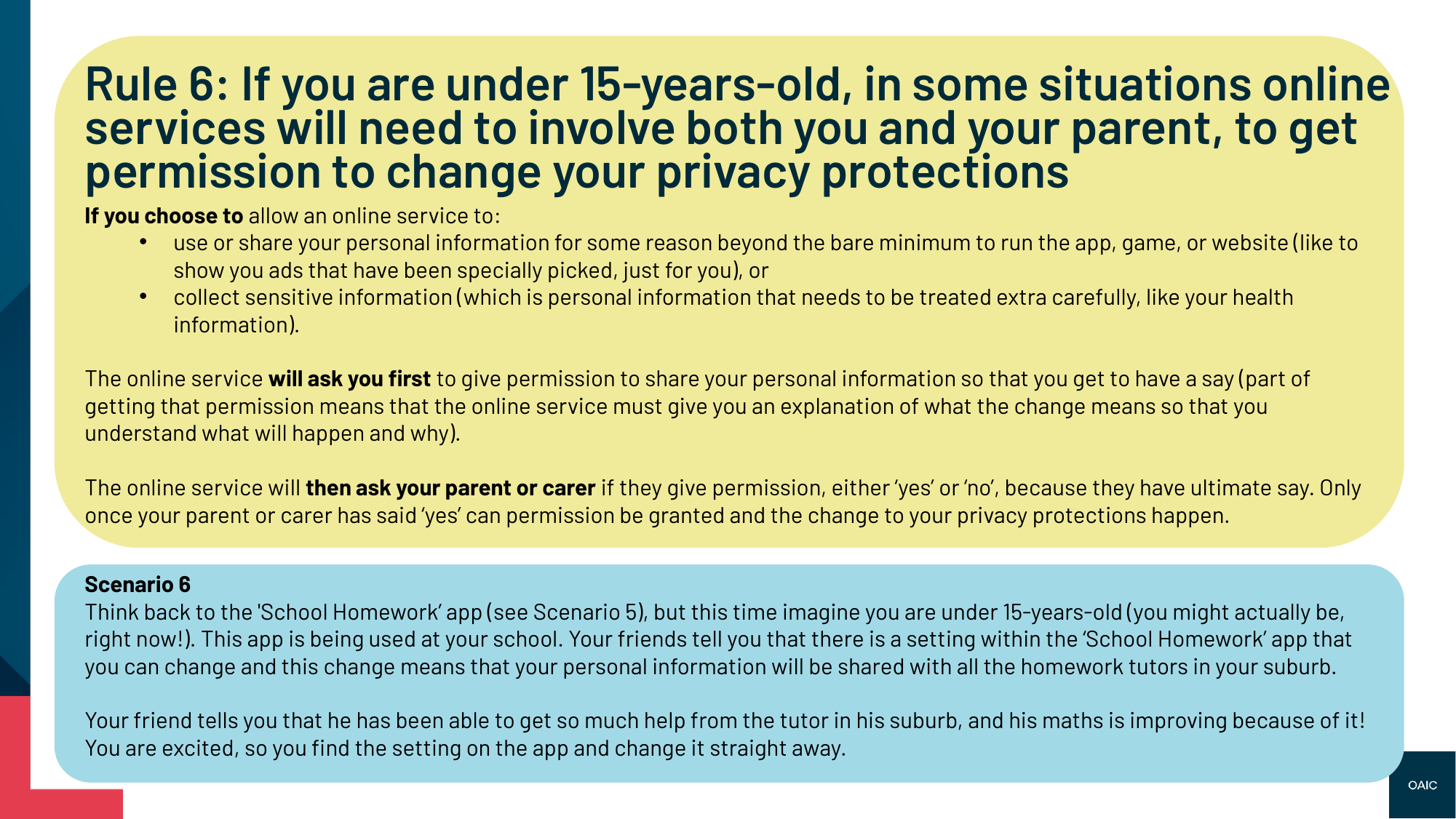

Rule 6: If you are under 15-years-old, in some situations online services will need to involve both you and your parent, to get permission to change your privacy protections
If you choose to allow an online service to:​
use or share your personal information for some reason beyond the bare minimum to run the app, game, or website (like to show you ads that have been specially picked, just for you), or​
collect sensitive information (which is personal information that needs to be treated extra carefully, like your health information).

The online service will ask you first to give permission to share your personal information so that you get to have a say (part of getting that permission​ means that the online service must give you an explanation of what the change means so that you understand what will happen and why).​

The online service will then ask your parent or carer if they give permission, either ‘yes’ or ‘no’, because they have ultimate say. Only once your parent or​ carer has said ‘yes’ can permission be granted and the change to your privacy protections happen.

Scenario 6​
Think back to the 'School Homework’ app (see Scenario 5), but this time imagine you are under 15-years-old (you might actually be, right now!).​ This app is being used at your school. Your friends tell you that there is a setting within the ‘School Homework’ app that you can change and this ​change means that your personal information will be shared with all the homework tutors in your suburb.​

Your friend tells you that he has been able to get so much help from the tutor in his suburb, and his maths is improving because of it!​ You are excited, so you find the setting on the app and change it straight away.​